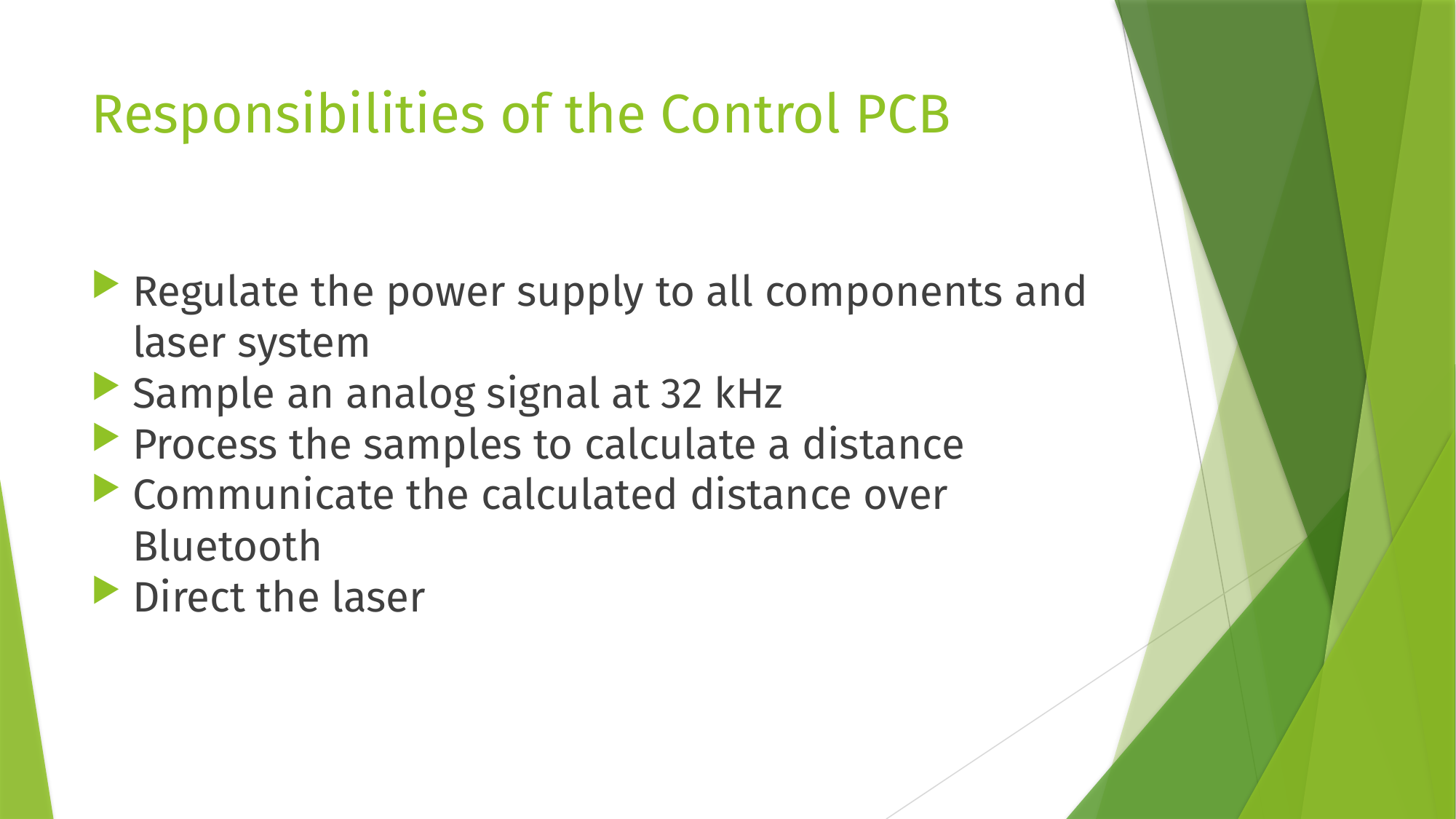

Responsibilities of the Control PCB
Regulate the power supply to all components and laser system
Sample an analog signal at 32 kHz
Process the samples to calculate a distance
Communicate the calculated distance over Bluetooth
Direct the laser